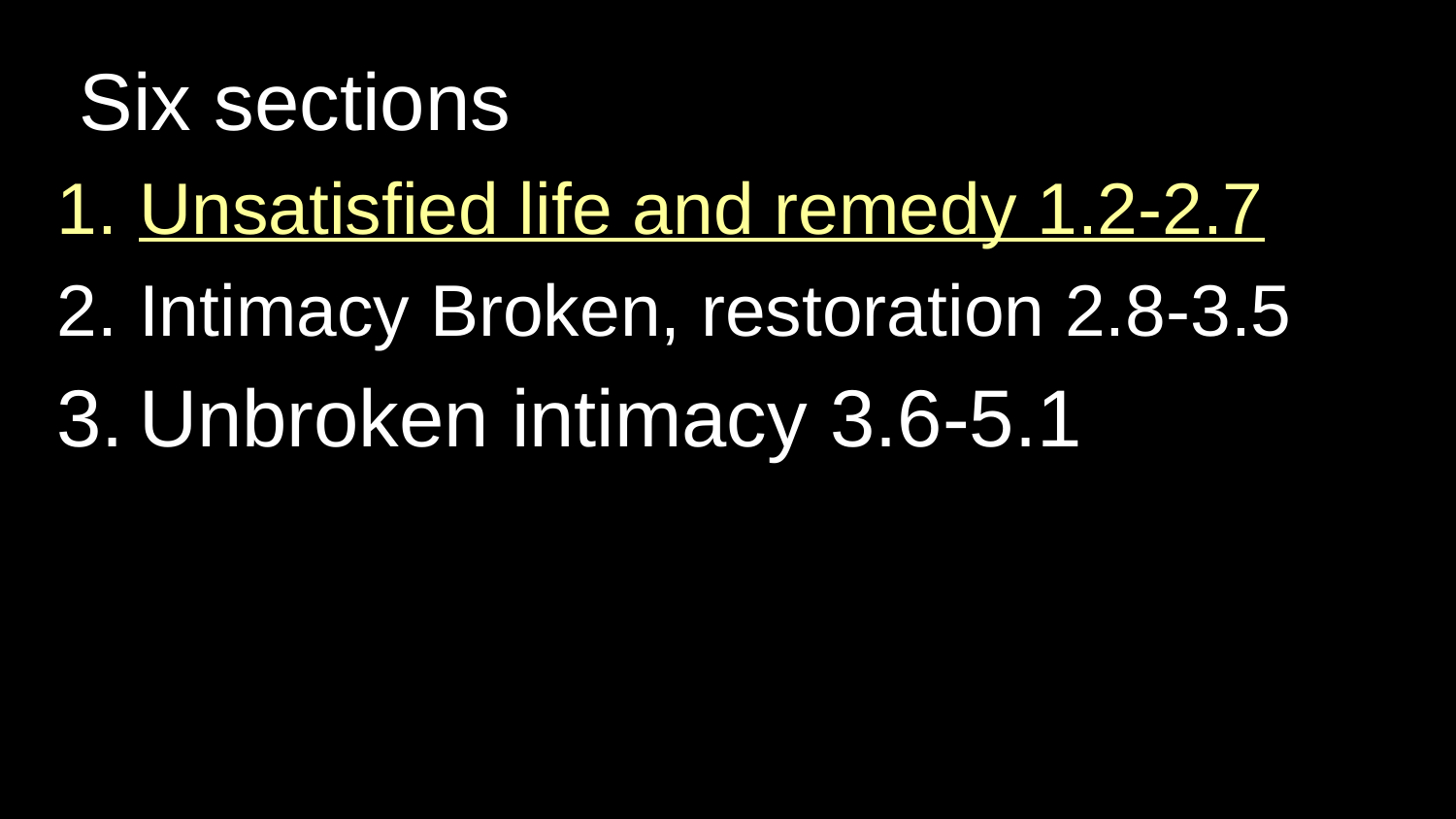

Six sections
Unsatisfied life and remedy 1.2-2.7
Intimacy Broken, restoration 2.8-3.5
Unbroken intimacy 3.6-5.1